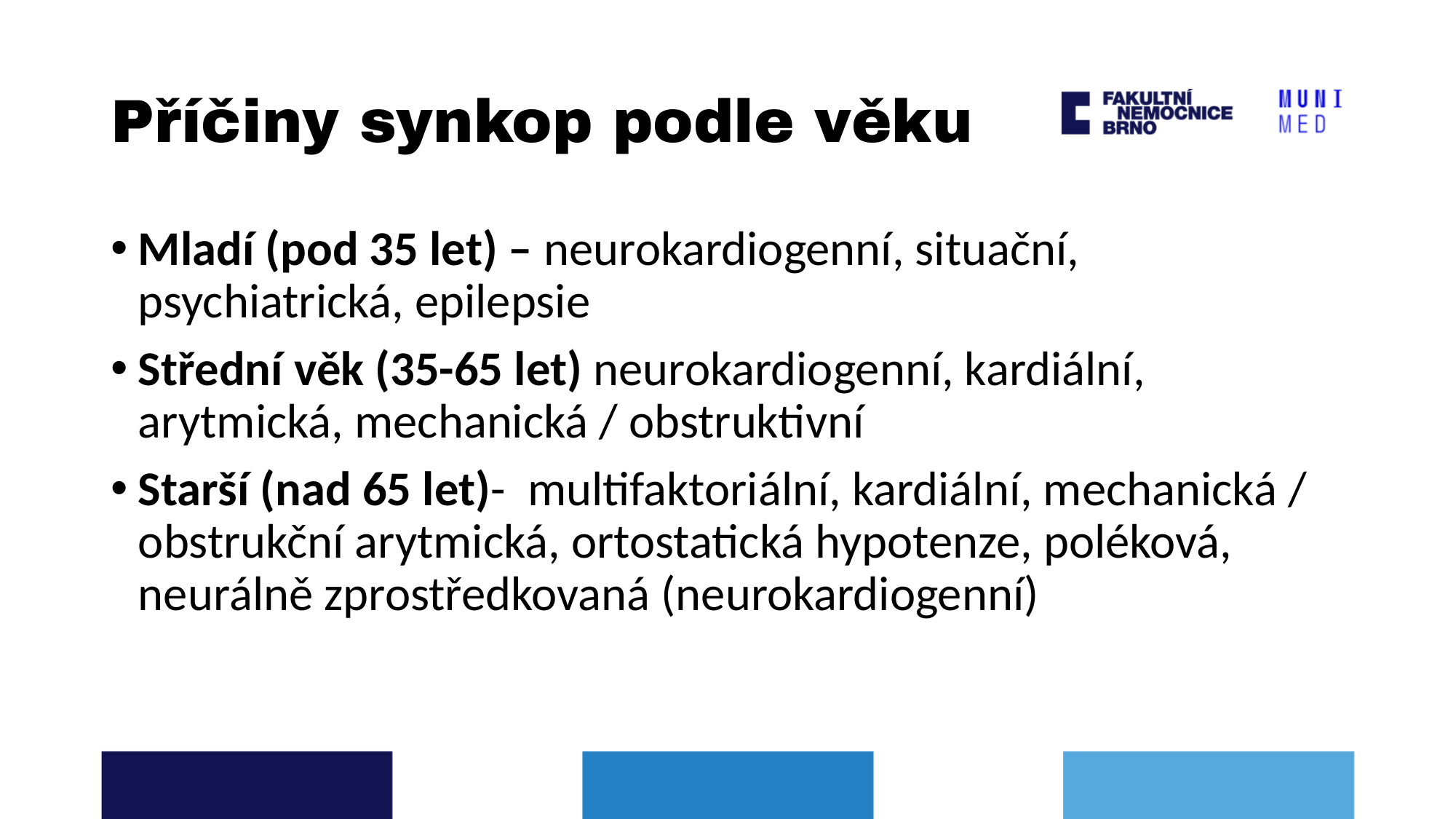

# Příčiny synkop podle věku
Mladí (pod 35 let) – neurokardiogenní, situační,  psychiatrická, epilepsie
Střední věk (35-65 let) neurokardiogenní, kardiální, arytmická, mechanická / obstruktivní
Starší (nad 65 let)-  multifaktoriální, kardiální, mechanická / obstrukční arytmická, ortostatická hypotenze, poléková, neurálně zprostředkovaná (neurokardiogenní)